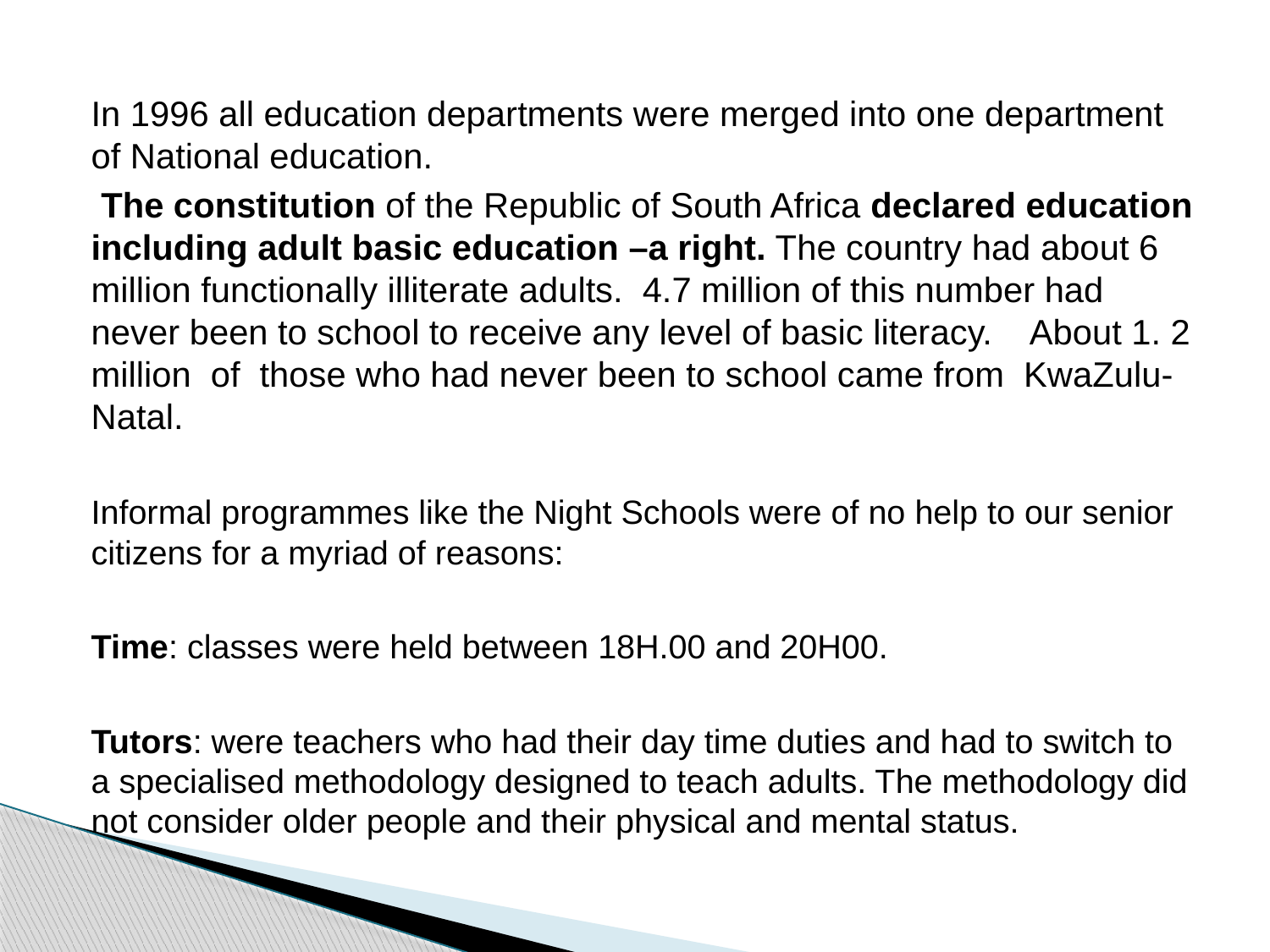

In 1996 all education departments were merged into one department of National education.
 The constitution of the Republic of South Africa declared education including adult basic education –a right. The country had about 6 million functionally illiterate adults.  4.7 million of this number had never been to school to receive any level of basic literacy.    About 1. 2 million  of  those who had never been to school came from  KwaZulu-Natal.

Informal programmes like the Night Schools were of no help to our senior citizens for a myriad of reasons:

Time: classes were held between 18H.00 and 20H00.

Tutors: were teachers who had their day time duties and had to switch to a specialised methodology designed to teach adults. The methodology did not consider older people and their physical and mental status.